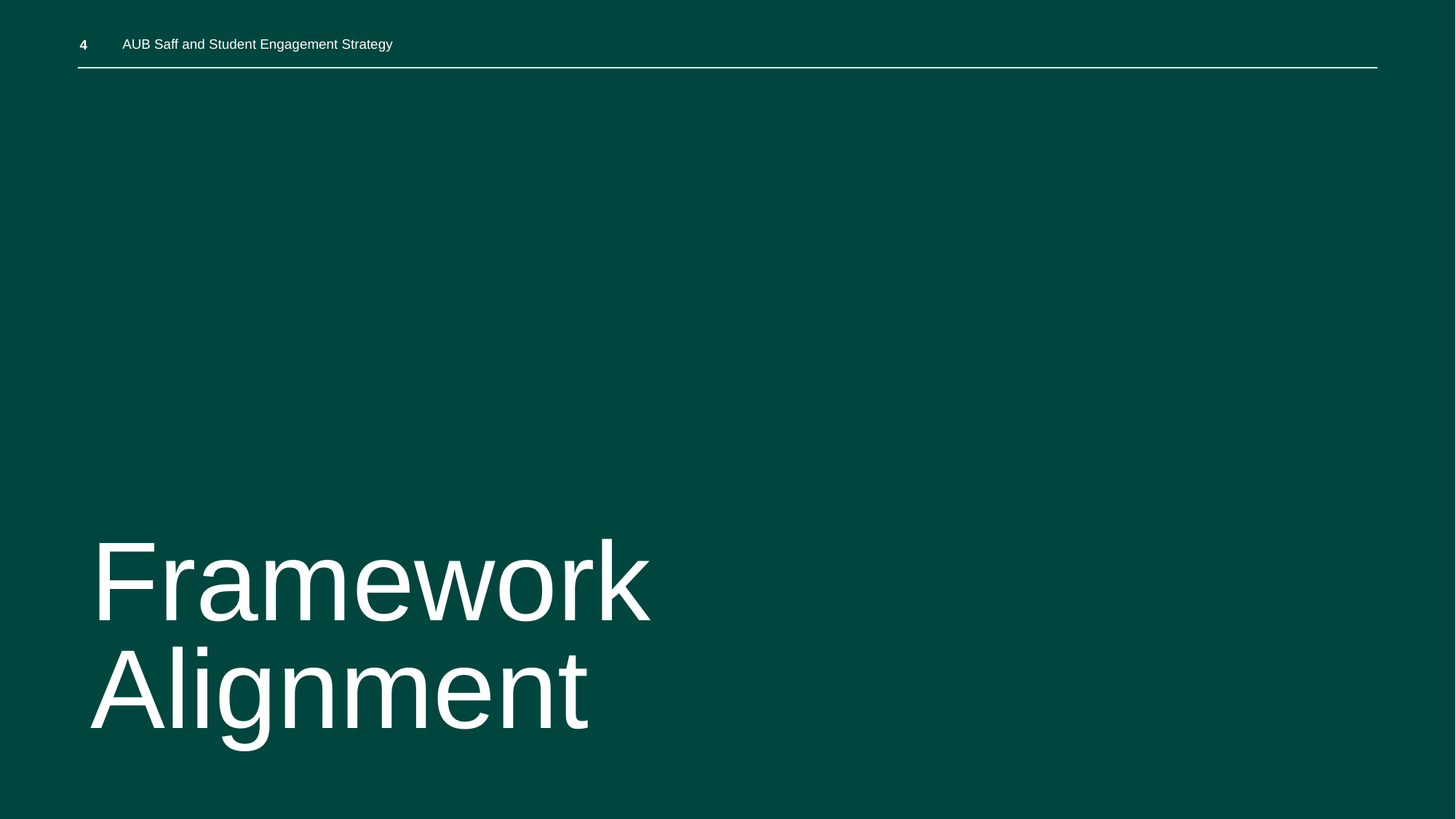

AUB Saff and Student Engagement Strategy
4
# Framework Alignment